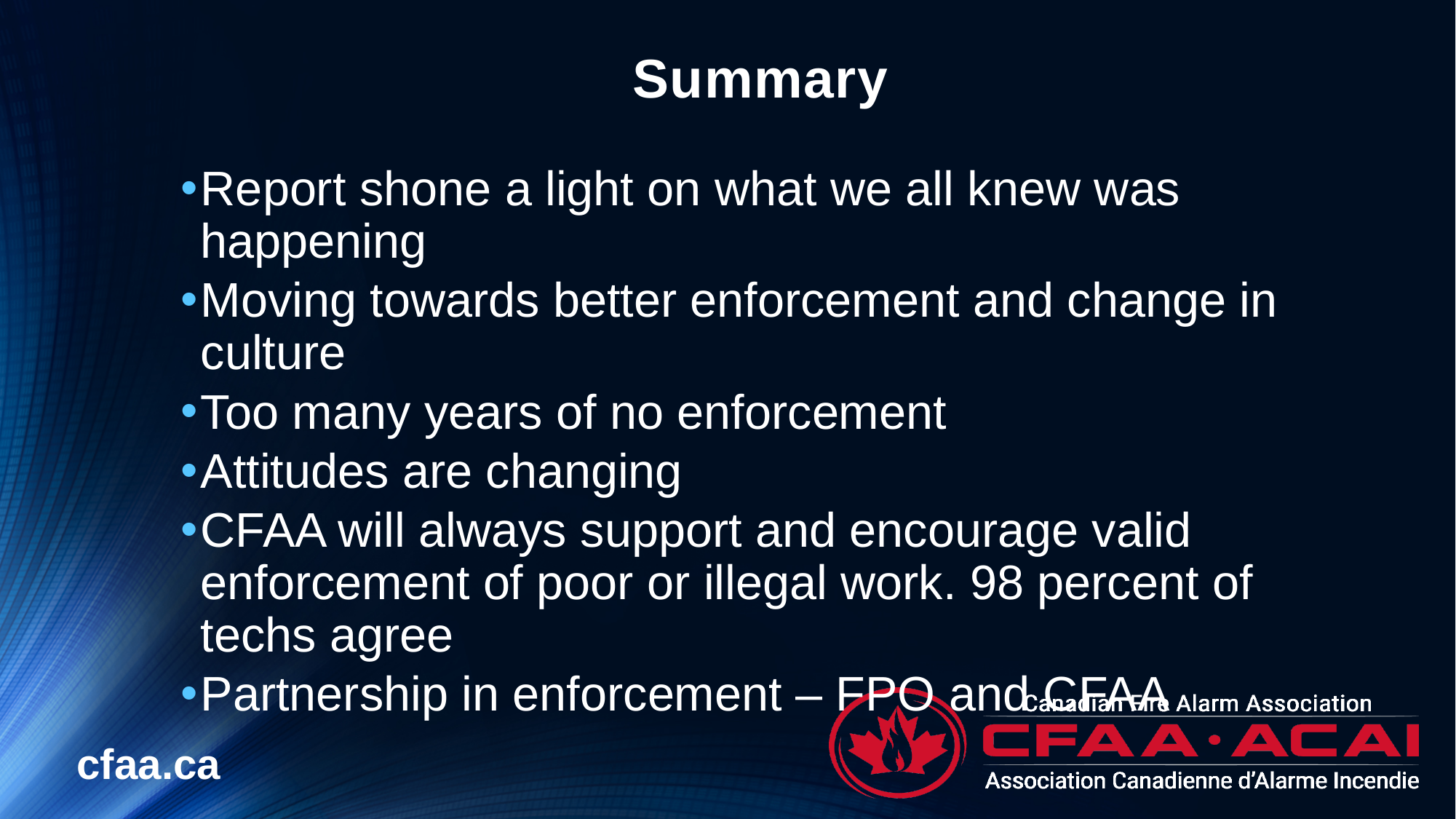

# Summary
Report shone a light on what we all knew was happening
Moving towards better enforcement and change in culture
Too many years of no enforcement
Attitudes are changing
CFAA will always support and encourage valid enforcement of poor or illegal work. 98 percent of techs agree
Partnership in enforcement – FPO and CFAA

cfaa.ca